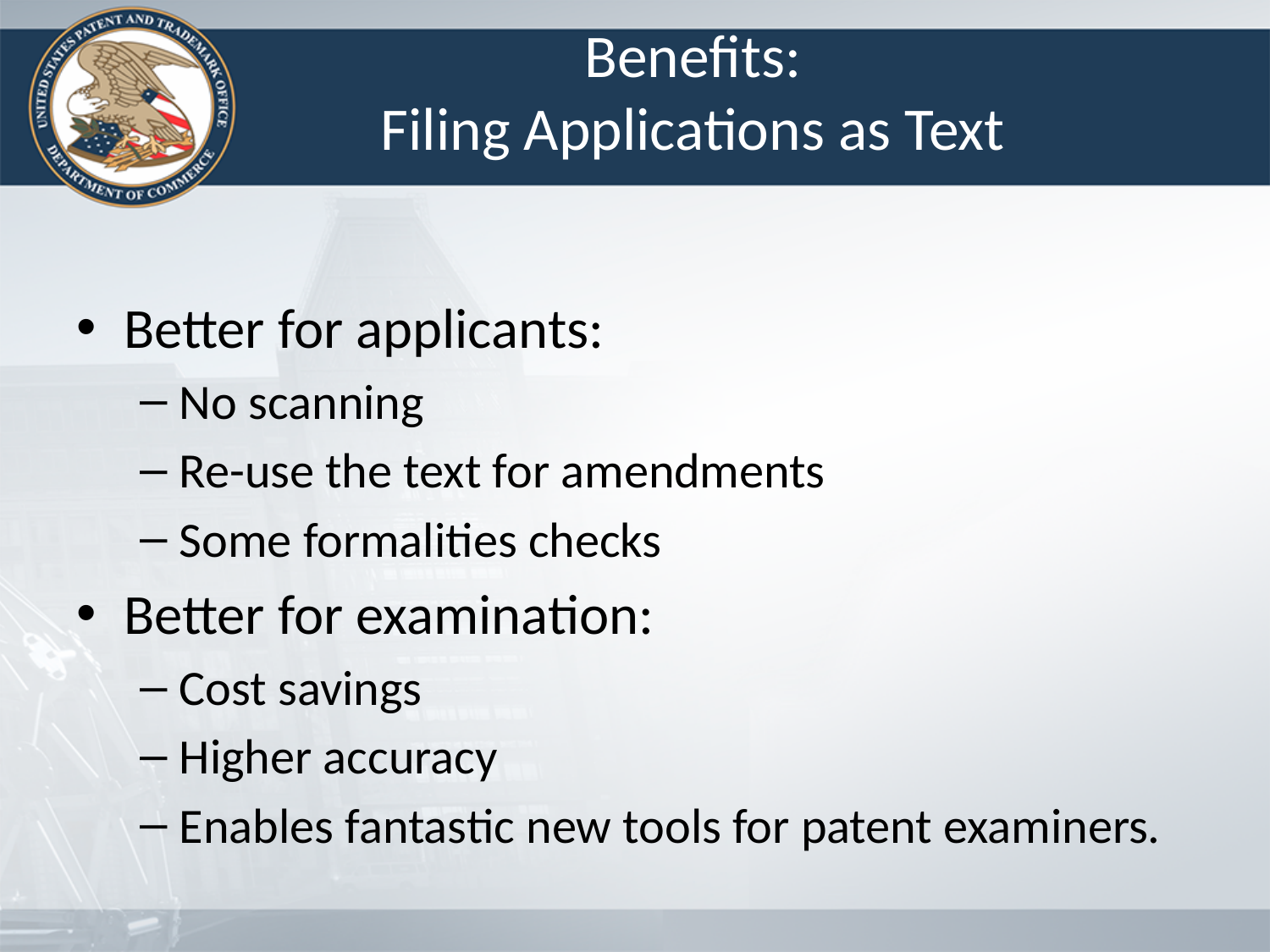

# Benefits: Filing Applications as Text
Better for applicants:
No scanning
Re-use the text for amendments
Some formalities checks
Better for examination:
Cost savings
Higher accuracy
Enables fantastic new tools for patent examiners.